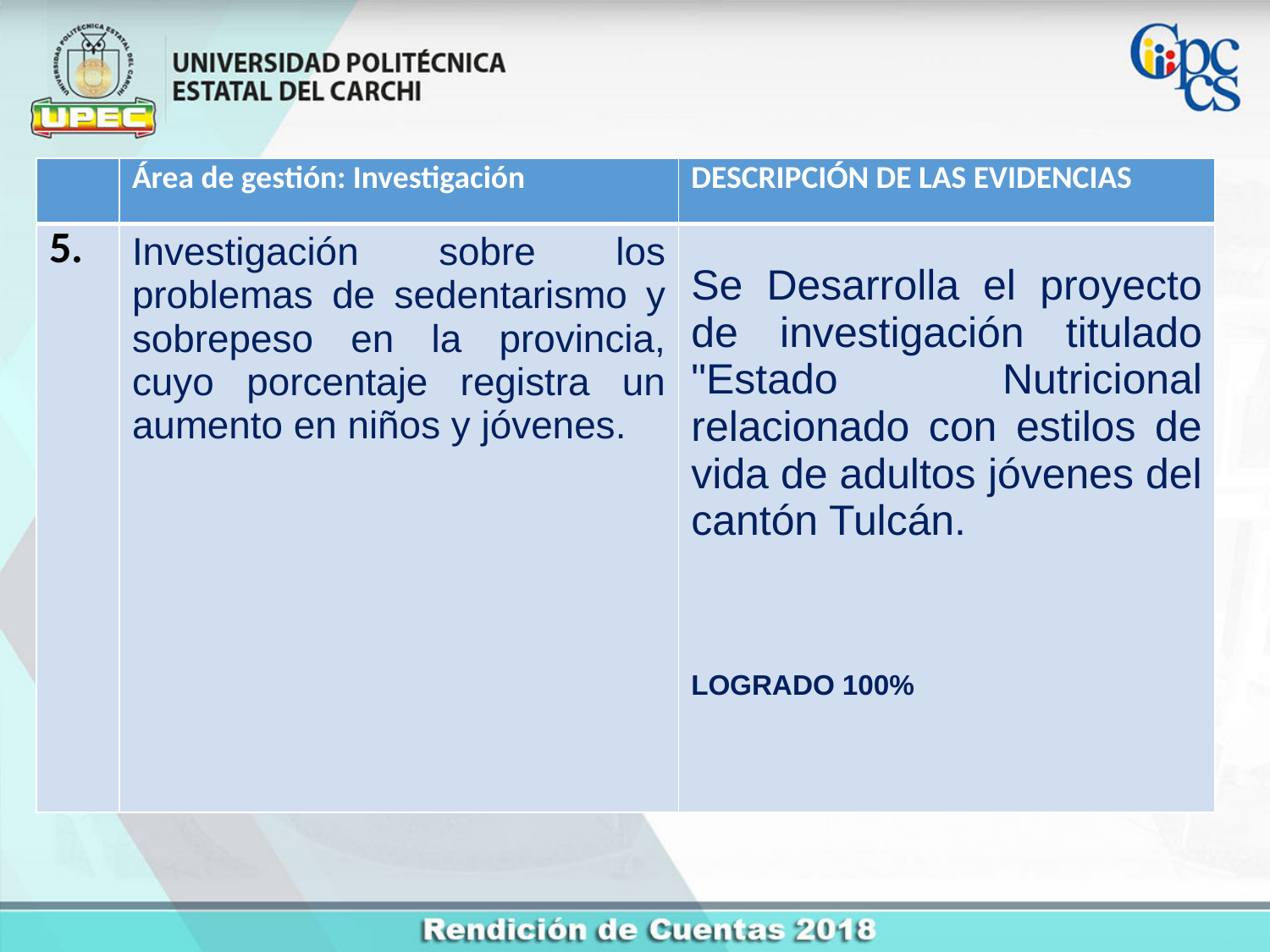

|  | Área de gestión: Investigación | DESCRIPCIÓN DE LAS EVIDENCIAS |
| --- | --- | --- |
| 5. | Investigación sobre los problemas de sedentarismo y sobrepeso en la provincia, cuyo porcentaje registra un aumento en niños y jóvenes. | Se Desarrolla el proyecto de investigación titulado "Estado Nutricional relacionado con estilos de vida de adultos jóvenes del cantón Tulcán. LOGRADO 100% |